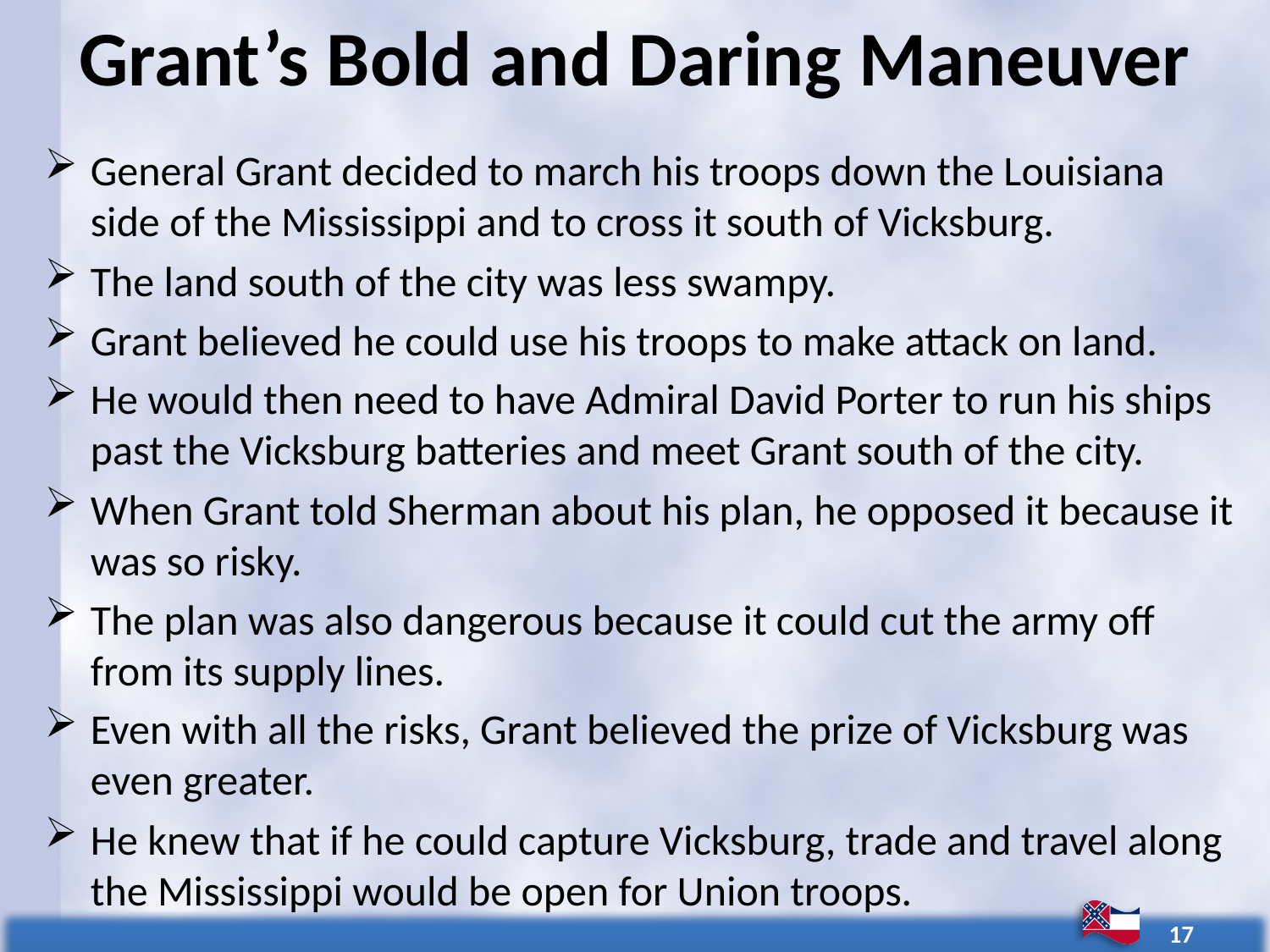

# Grant’s Bold and Daring Maneuver
General Grant decided to march his troops down the Louisiana side of the Mississippi and to cross it south of Vicksburg.
The land south of the city was less swampy.
Grant believed he could use his troops to make attack on land.
He would then need to have Admiral David Porter to run his ships past the Vicksburg batteries and meet Grant south of the city.
When Grant told Sherman about his plan, he opposed it because it was so risky.
The plan was also dangerous because it could cut the army off from its supply lines.
Even with all the risks, Grant believed the prize of Vicksburg was even greater.
He knew that if he could capture Vicksburg, trade and travel along the Mississippi would be open for Union troops.
17